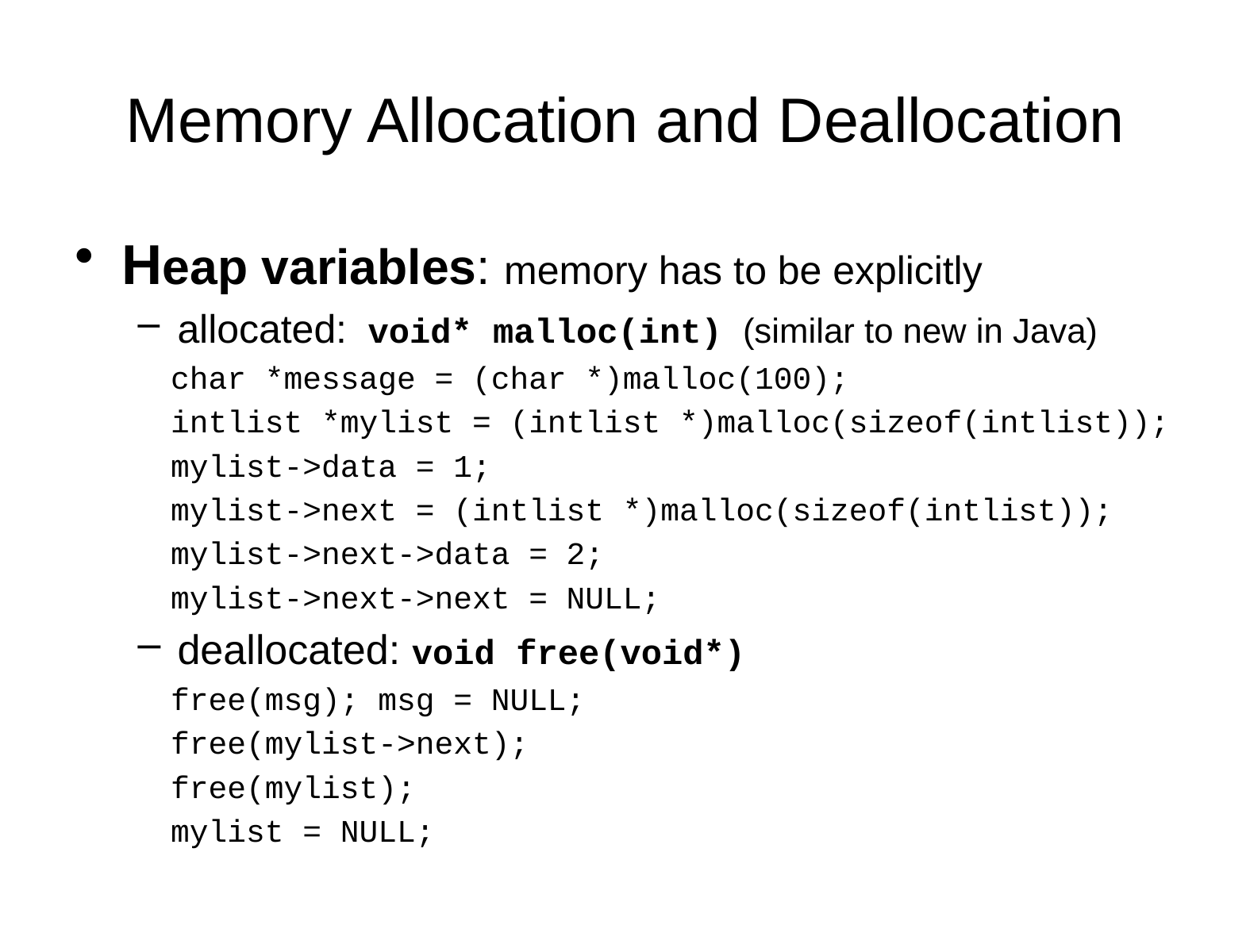

# Memory Allocation and Deallocation
Heap variables: memory has to be explicitly
allocated: void* malloc(int) (similar to new in Java)
char *message = (char *)malloc(100);
intlist *mylist = (intlist *)malloc(sizeof(intlist));
mylist->data = 1;
mylist->next = (intlist *)malloc(sizeof(intlist));
mylist->next->data = 2;
mylist->next->next = NULL;
deallocated: void free(void*)
free(msg); msg = NULL;
free(mylist->next);
free(mylist);
mylist = NULL;